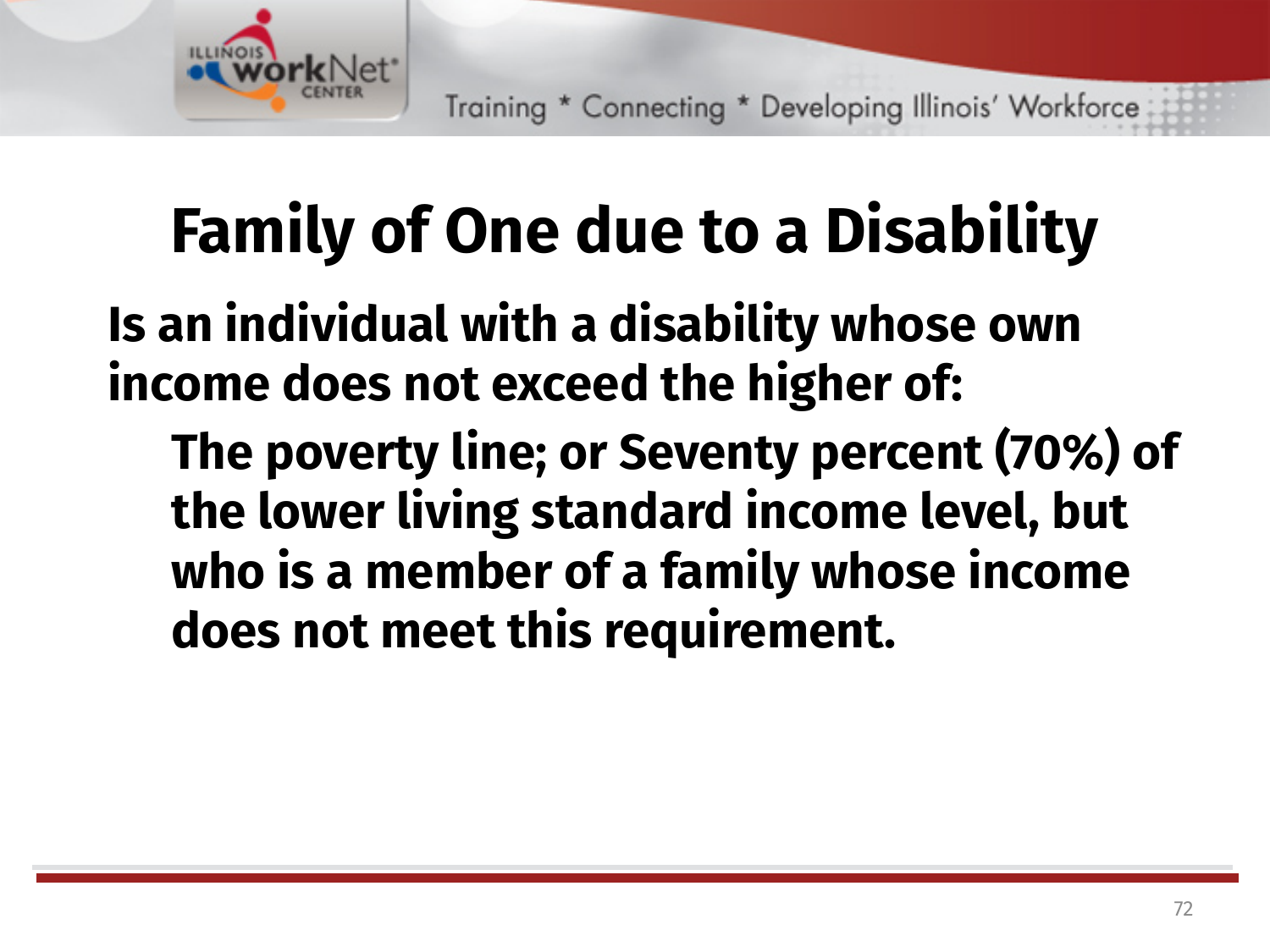

# Family of One due to a Disability
Is an individual with a disability whose own income does not exceed the higher of:
The poverty line; or Seventy percent (70%) of the lower living standard income level, but who is a member of a family whose income does not meet this requirement.
72